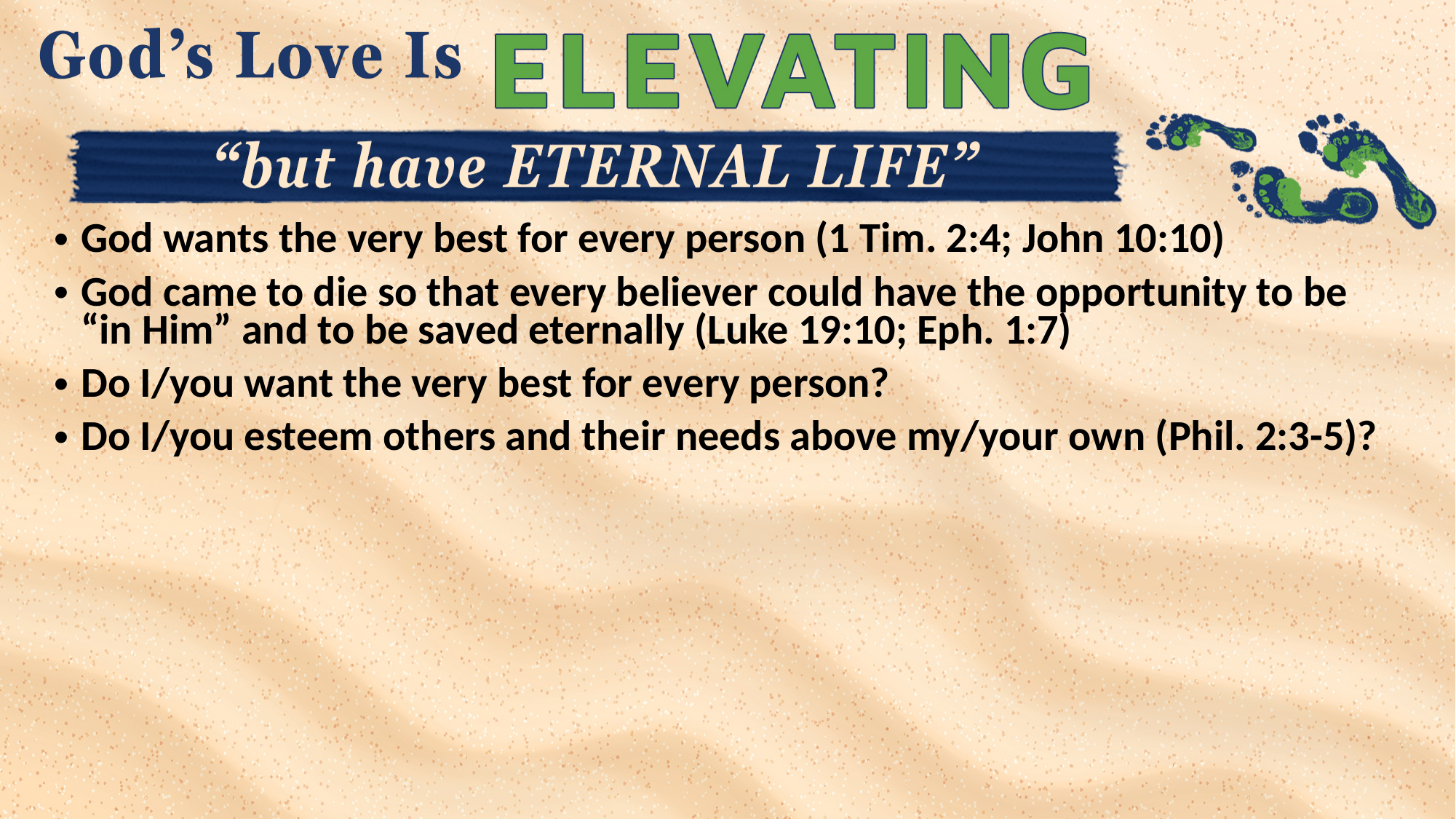

God wants the very best for every person (1 Tim. 2:4; John 10:10)
God came to die so that every believer could have the opportunity to be “in Him” and to be saved eternally (Luke 19:10; Eph. 1:7)
Do I/you want the very best for every person?
Do I/you esteem others and their needs above my/your own (Phil. 2:3-5)?